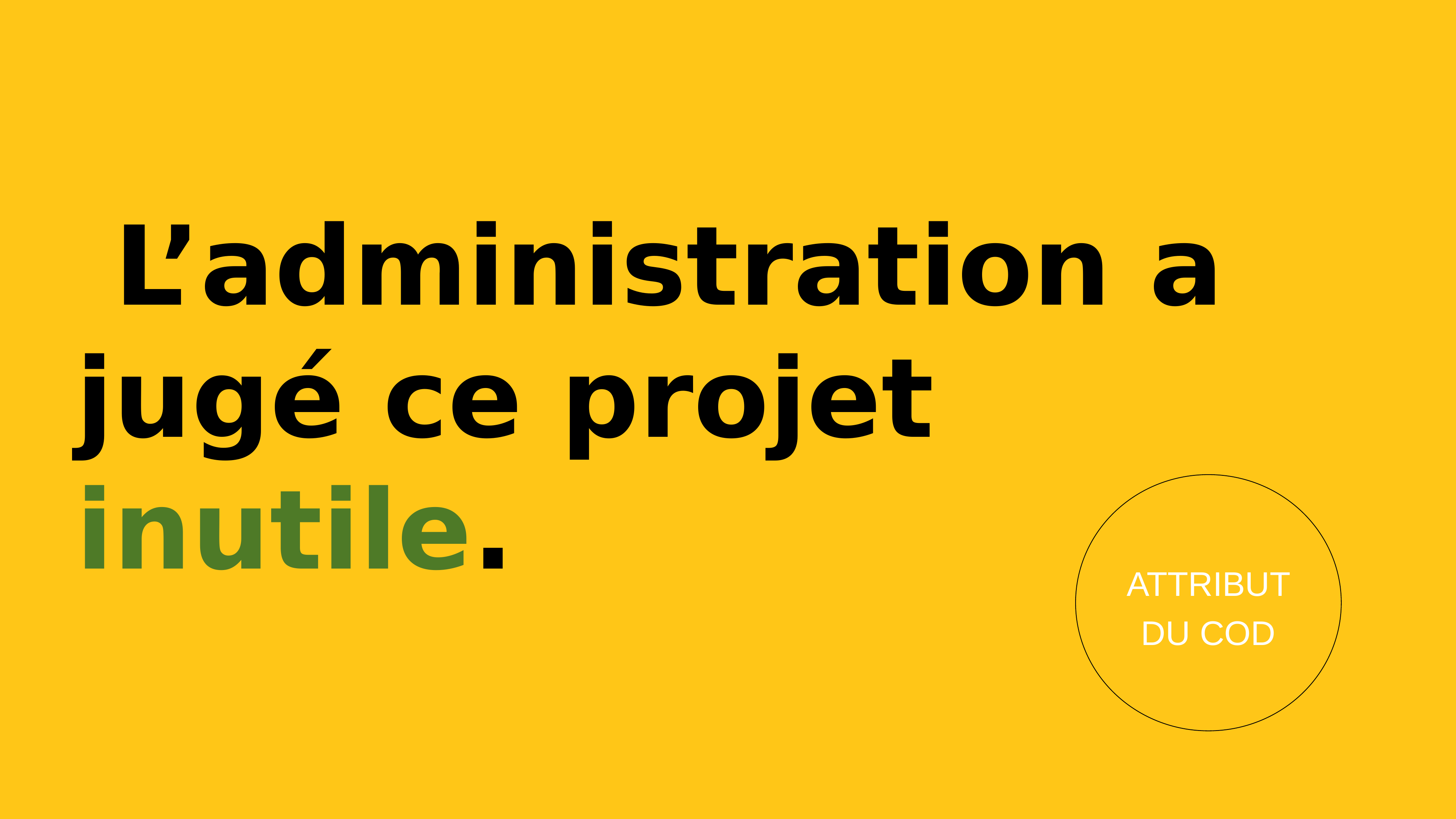

L’administration a jugé ce projet inutile.
Attribut du COD